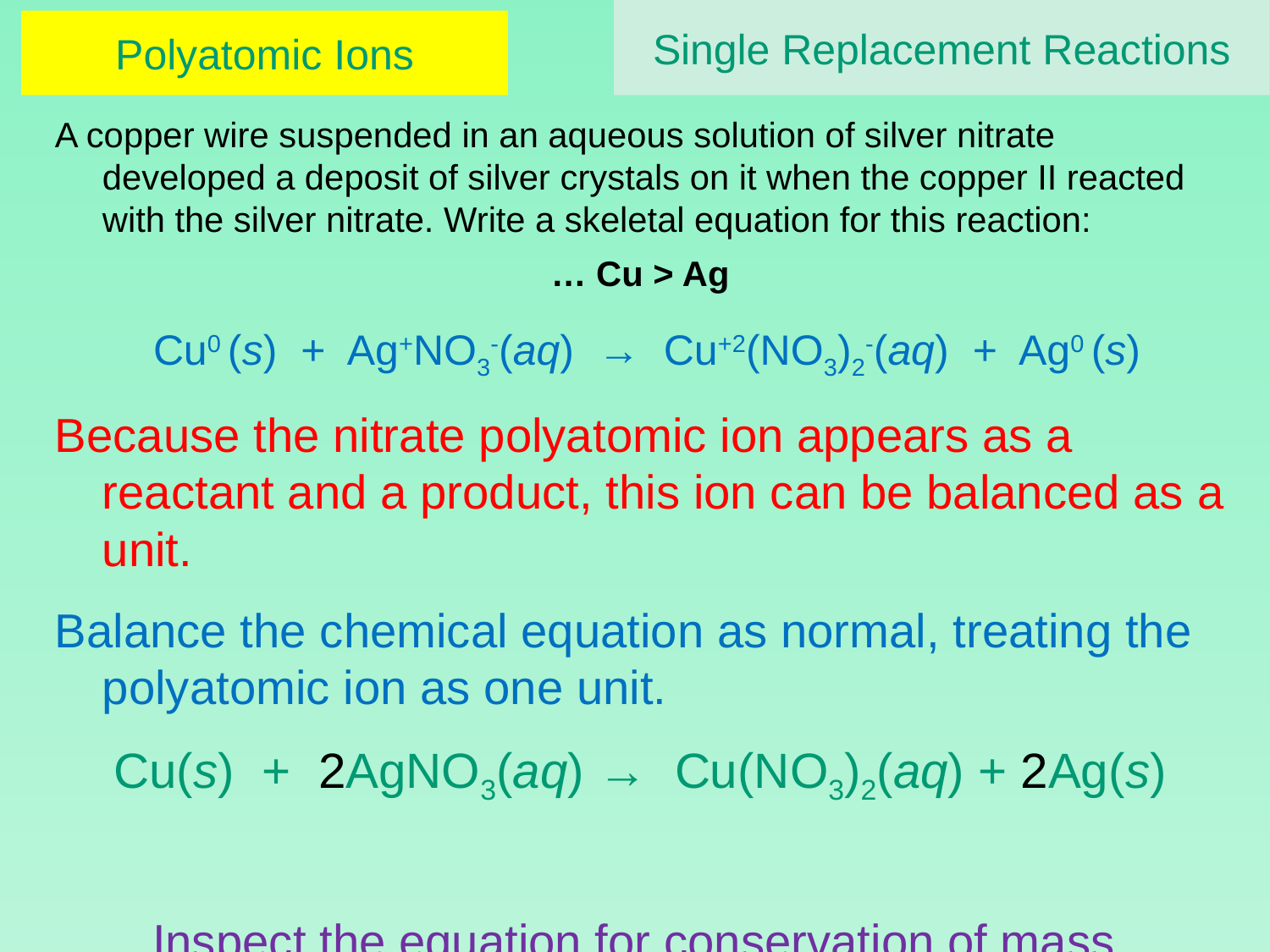

Single Replacement Reactions
Polyatomic Ions
# A copper wire suspended in an aqueous solution of silver nitrate developed a deposit of silver crystals on it when the copper II reacted with the silver nitrate. Write a skeletal equation for this reaction:
… Cu > Ag
 Cu0 (s)  +  Ag+NO3-(aq)  →  Cu+2(NO3)2-(aq)  +  Ag0 (s)
Because the nitrate polyatomic ion appears as a reactant and a product, this ion can be balanced as a unit.
Balance the chemical equation as normal, treating the polyatomic ion as one unit.
Cu(s)  +  2AgNO3(aq) →  Cu(NO3)2(aq) + 2Ag(s)

Inspect the equation for conservation of mass.